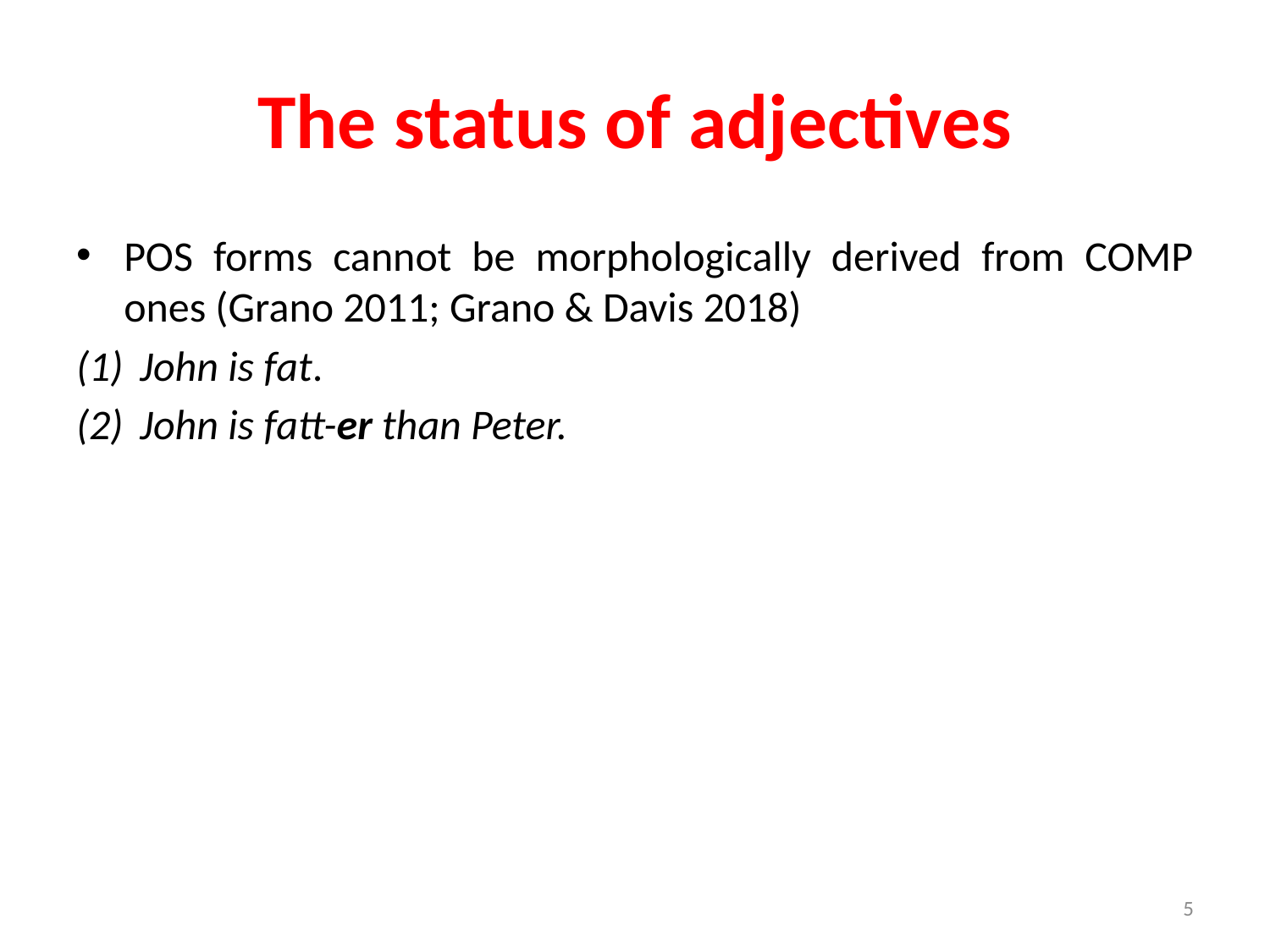

# The status of adjectives
POS forms cannot be morphologically derived from COMP ones (Grano 2011; Grano & Davis 2018)
John is fat.
John is fatt-er than Peter.

5